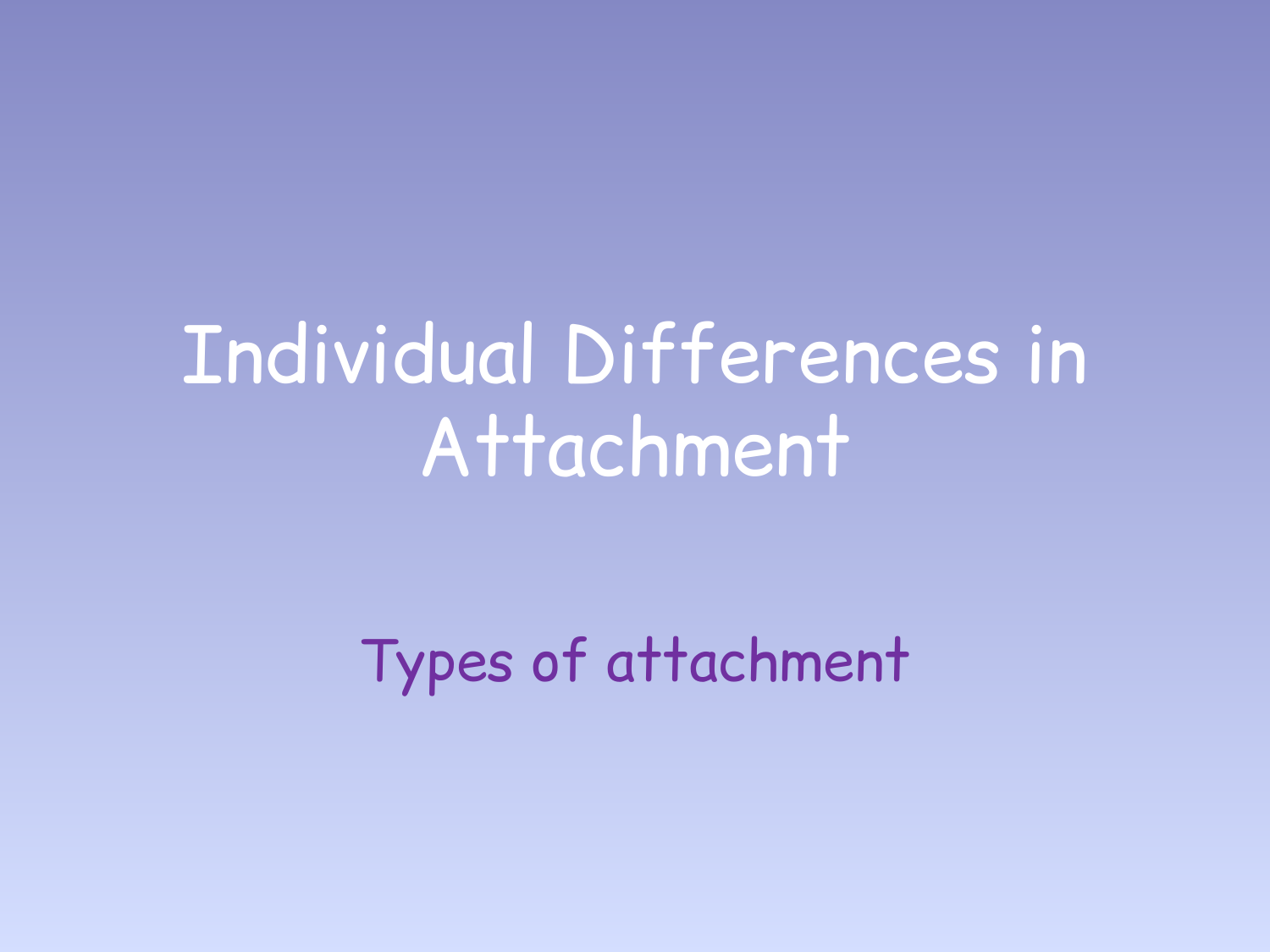

# Individual Differences in Attachment

Types of attachment